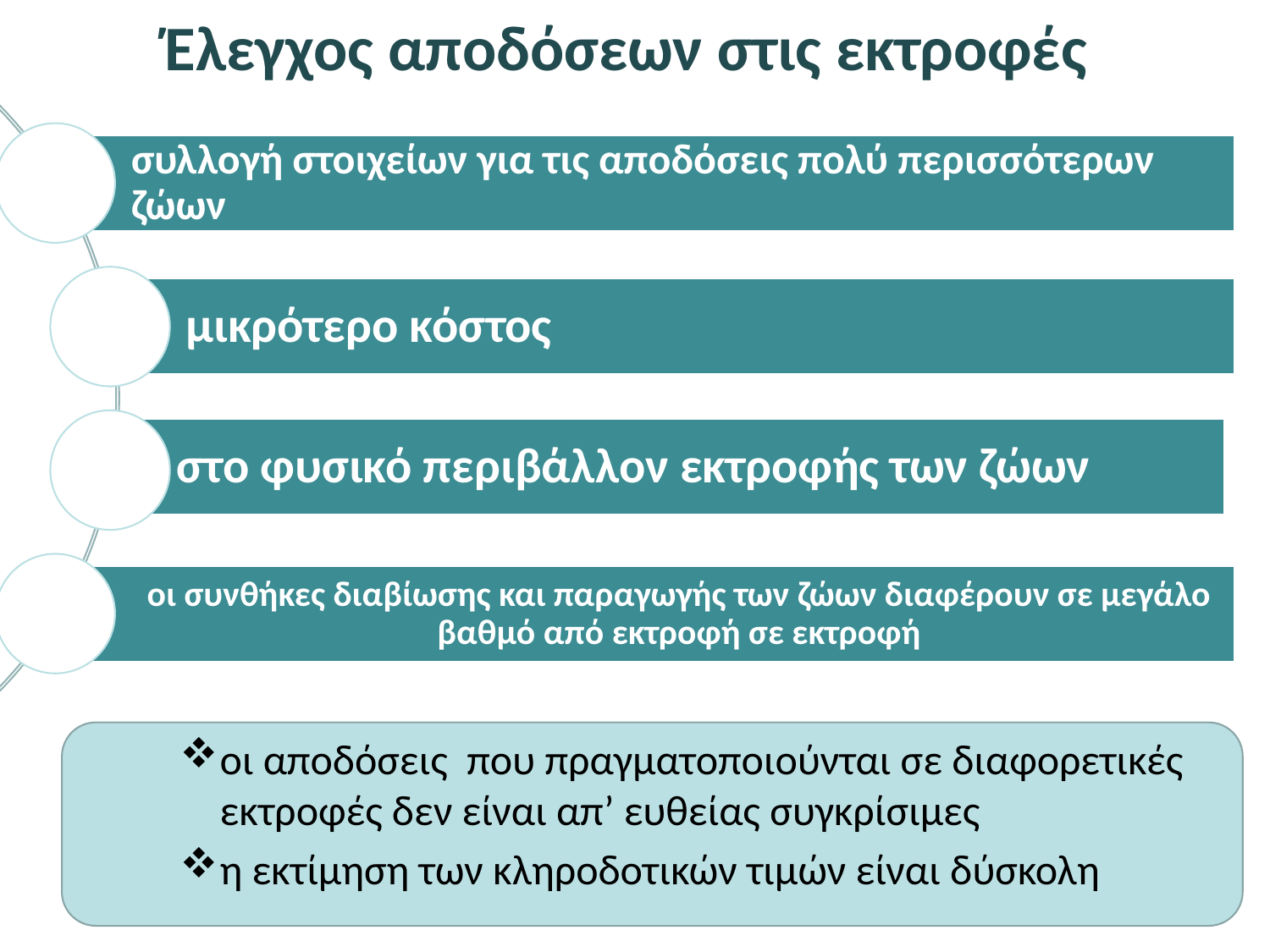

# Έλεγχος αποδόσεων στις εκτροφές
συλλογή στοιχείων για τις αποδόσεις πολύ περισσότερων ζώων
μικρότερο κόστος
στο φυσικό περιβάλλον εκτροφής των ζώων
οι συνθήκες διαβίωσης και παραγωγής των ζώων διαφέρουν σε μεγάλο βαθμό από εκτροφή σε εκτροφή

οι αποδόσεις  που πραγματοποιούνται σε διαφορετικές εκτροφές δεν είναι απ’ ευθείας συγκρίσιμες
η εκτίμηση των κληροδοτικών τιμών είναι δύσκολη